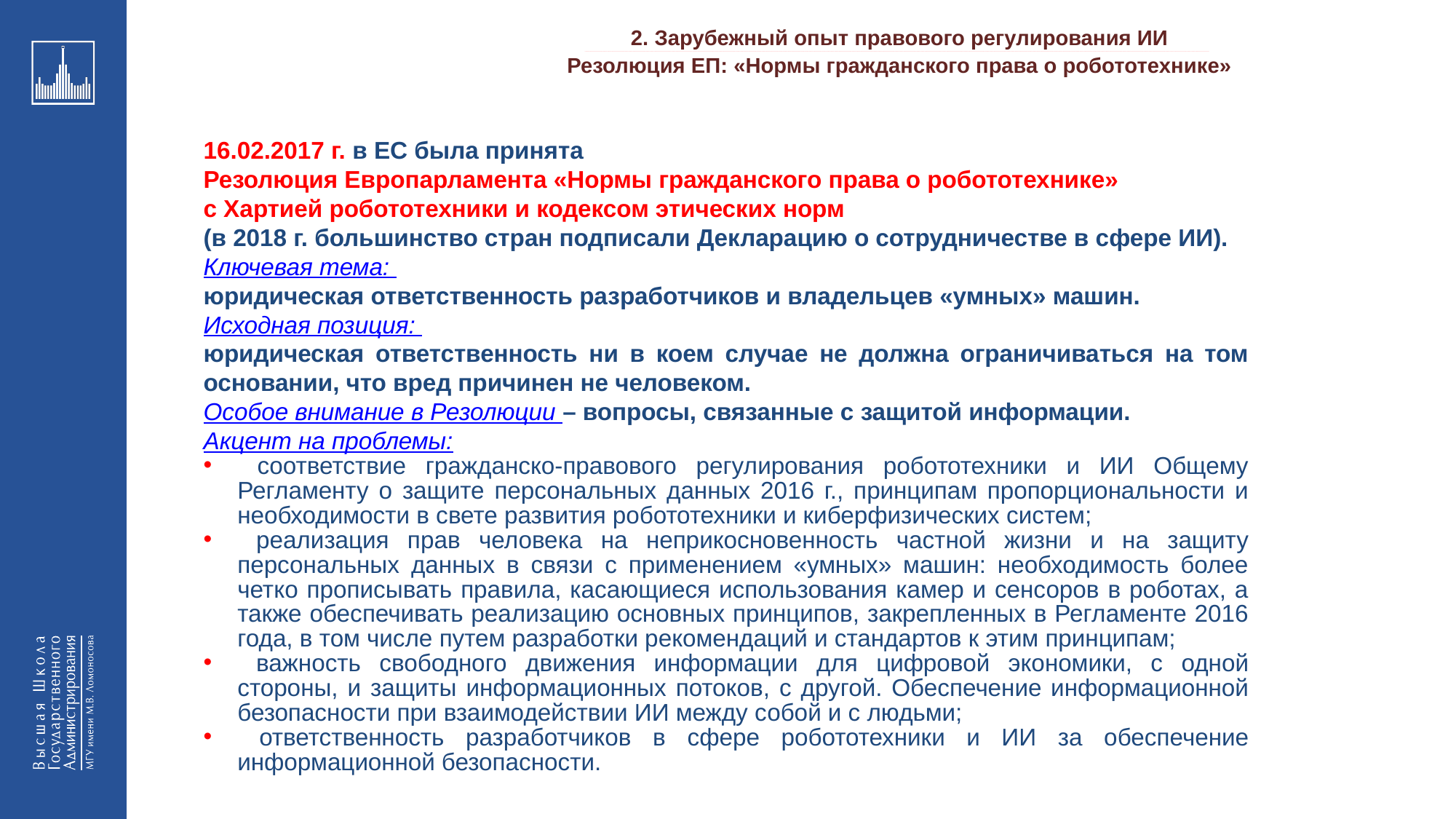

2. Зарубежный опыт правового регулирования ИИ
_________________________________________________________________________________________________________________________________________________________________________________________________________________________________________________________________________________________________________________________________________________________________________________________________________________________________________________________________________________________________________________________________________________________________________________________________________________________________________________________________________________________________________________________________________________________________________________________________________________________________________________________________________________________________
Резолюция ЕП: «Нормы гражданского права о робототехнике»
16.02.2017 г. в ЕС была принята
Резолюция Европарламента «Нормы гражданского права о робототехнике»
с Хартией робототехники и кодексом этических норм
(в 2018 г. большинство стран подписали Декларацию о сотрудничестве в сфере ИИ).
Ключевая тема:
юридическая ответственность разработчиков и владельцев «умных» машин.
Исходная позиция:
юридическая ответственность ни в коем случае не должна ограничиваться на том основании, что вред причинен не человеком.
Особое внимание в Резолюции – вопросы, связанные с защитой информации.
Акцент на проблемы:
 соответствие гражданско-правового регулирования робототехники и ИИ Общему Регламенту о защите персональных данных 2016 г., принципам пропорциональности и необходимости в свете развития робототехники и киберфизических систем;
 реализация прав человека на неприкосновенность частной жизни и на защиту персональных данных в связи с применением «умных» машин: необходимость более четко прописывать правила, касающиеся использования камер и сенсоров в роботах, а также обеспечивать реализацию основных принципов, закрепленных в Регламенте 2016 года, в том числе путем разработки рекомендаций и стандартов к этим принципам;
 важность свободного движения информации для цифровой экономики, с одной стороны, и защиты информационных потоков, с другой. Обеспечение информационной безопасности при взаимодействии ИИ между собой и с людьми;
 ответственность разработчиков в сфере робототехники и ИИ за обеспечение информационной безопасности.